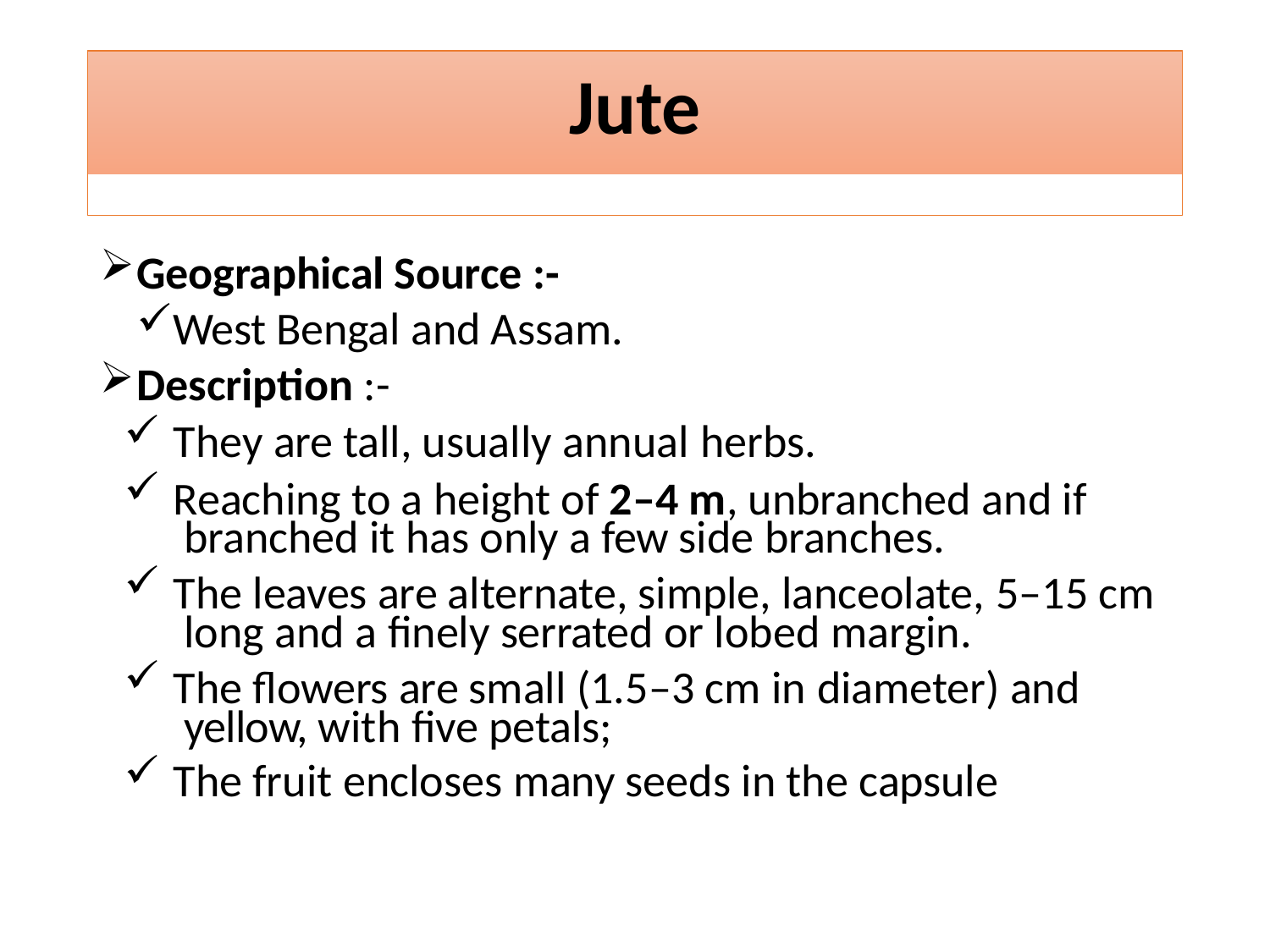

# Jute
Geographical Source :-
West Bengal and Assam.
Description :-
They are tall, usually annual herbs.
Reaching to a height of 2–4 m, unbranched and if  branched it has only a few side branches.
The leaves are alternate, simple, lanceolate, 5–15 cm  long and a finely serrated or lobed margin.
The flowers are small (1.5–3 cm in diameter) and  yellow, with five petals;
The fruit encloses many seeds in the capsule